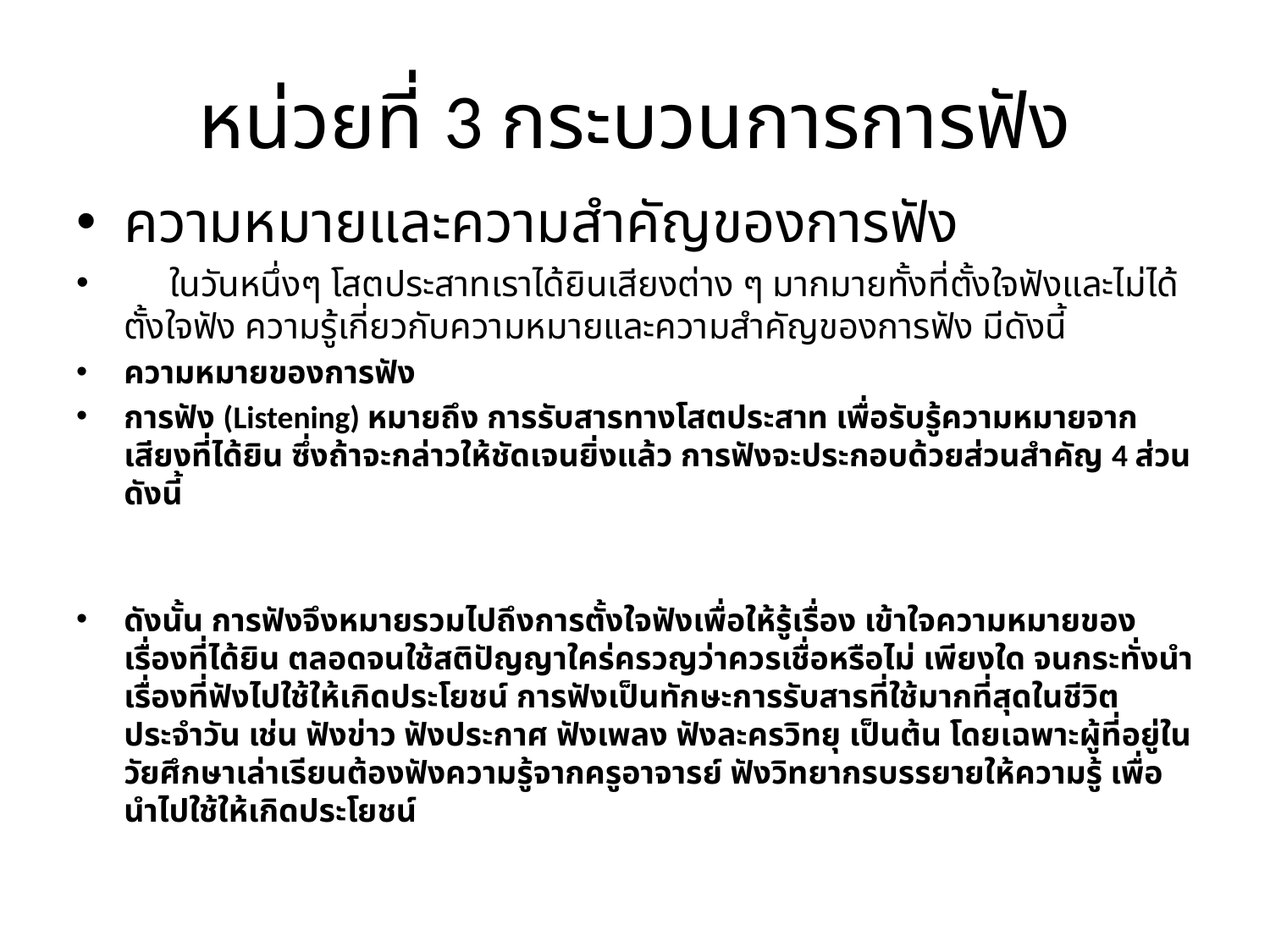

# หน่วยที่ 3 กระบวนการการฟัง
ความหมายและความสำคัญของการฟัง
     ในวันหนึ่งๆ โสตประสาทเราได้ยินเสียงต่าง ๆ มากมายทั้งที่ตั้งใจฟังและไม่ได้ตั้งใจฟัง ความรู้เกี่ยวกับความหมายและความสำคัญของการฟัง มีดังนี้
ความหมายของการฟัง
การฟัง (Listening) หมายถึง การรับสารทางโสตประสาท เพื่อรับรู้ความหมายจากเสียงที่ได้ยิน ซึ่งถ้าจะกล่าวให้ชัดเจนยิ่งแล้ว การฟังจะประกอบด้วยส่วนสำคัญ 4 ส่วน ดังนี้

ดังนั้น การฟังจึงหมายรวมไปถึงการตั้งใจฟังเพื่อให้รู้เรื่อง เข้าใจความหมายของเรื่องที่ได้ยิน ตลอดจนใช้สติปัญญาใคร่ครวญว่าควรเชื่อหรือไม่ เพียงใด จนกระทั่งนำเรื่องที่ฟังไปใช้ให้เกิดประโยชน์ การฟังเป็นทักษะการรับสารที่ใช้มากที่สุดในชีวิตประจำวัน เช่น ฟังข่าว ฟังประกาศ ฟังเพลง ฟังละครวิทยุ เป็นต้น โดยเฉพาะผู้ที่อยู่ในวัยศึกษาเล่าเรียนต้องฟังความรู้จากครูอาจารย์ ฟังวิทยากรบรรยายให้ความรู้ เพื่อนำไปใช้ให้เกิดประโยชน์